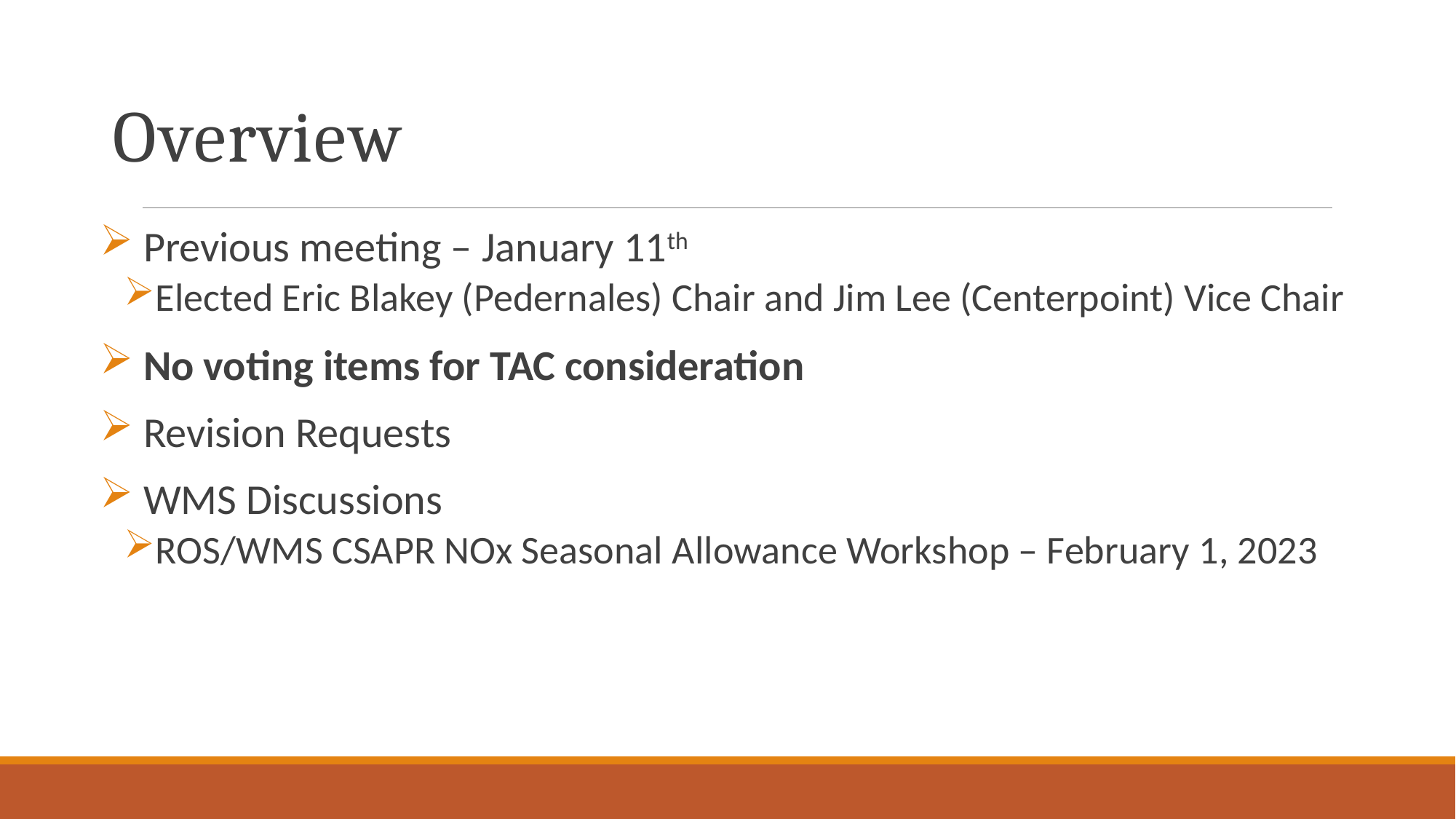

# Overview
 Previous meeting – January 11th
Elected Eric Blakey (Pedernales) Chair and Jim Lee (Centerpoint) Vice Chair
 No voting items for TAC consideration
 Revision Requests
 WMS Discussions
ROS/WMS CSAPR NOx Seasonal Allowance Workshop – February 1, 2023